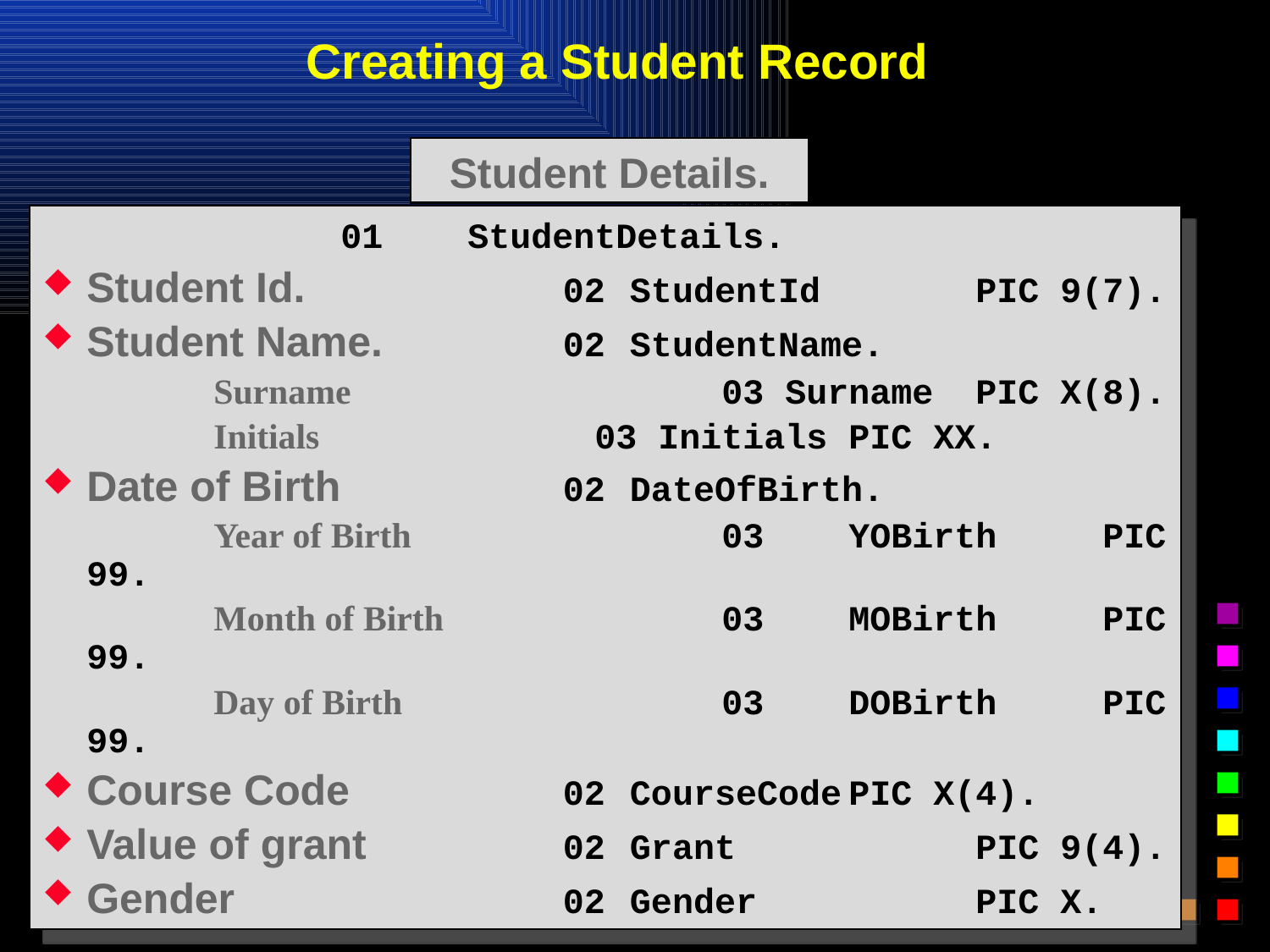

# Creating a Student Record
Student Details.
			01	StudentDetails.
Student Id.		02	StudentId		PIC 9(7).
Student Name.		02	StudentName.
		Surname			03 Surname	PIC X(8).
		Initials			03 Initials	PIC XX.
Date of Birth		02	DateOfBirth.
		Year of Birth			03	YOBirth	PIC 99.
		Month of Birth			03	MOBirth	PIC 99.
		Day of Birth			03	DOBirth	PIC 99.
Course Code		02	CourseCode	PIC X(4).
Value of grant 		02	Grant		PIC 9(4).
Gender		02	Gender		PIC X.